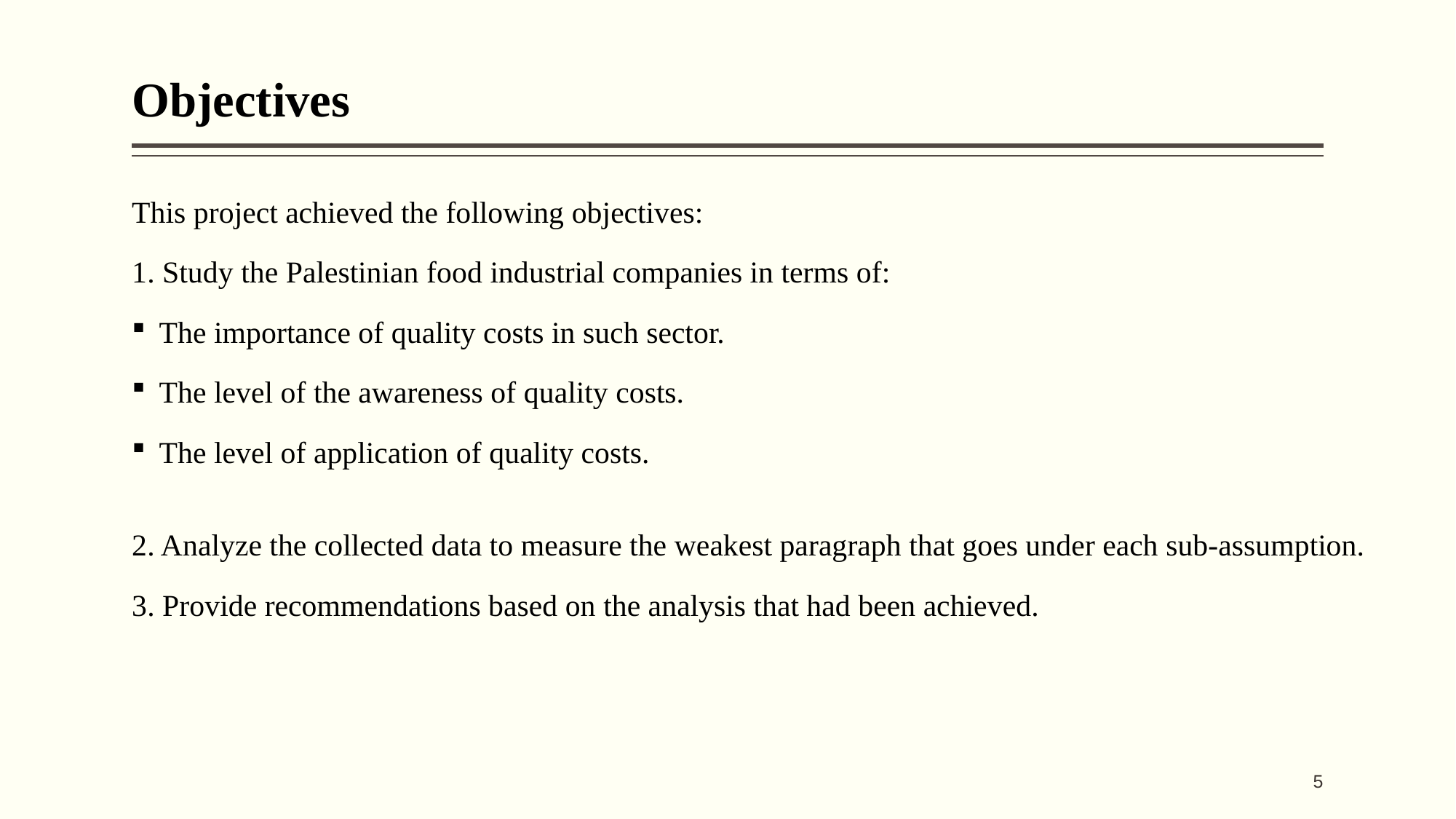

# Objectives
This project achieved the following objectives:
1. Study the Palestinian food industrial companies in terms of:
The importance of quality costs in such sector.
The level of the awareness of quality costs.
The level of application of quality costs.
2. Analyze the collected data to measure the weakest paragraph that goes under each sub-assumption.
3. Provide recommendations based on the analysis that had been achieved.

5